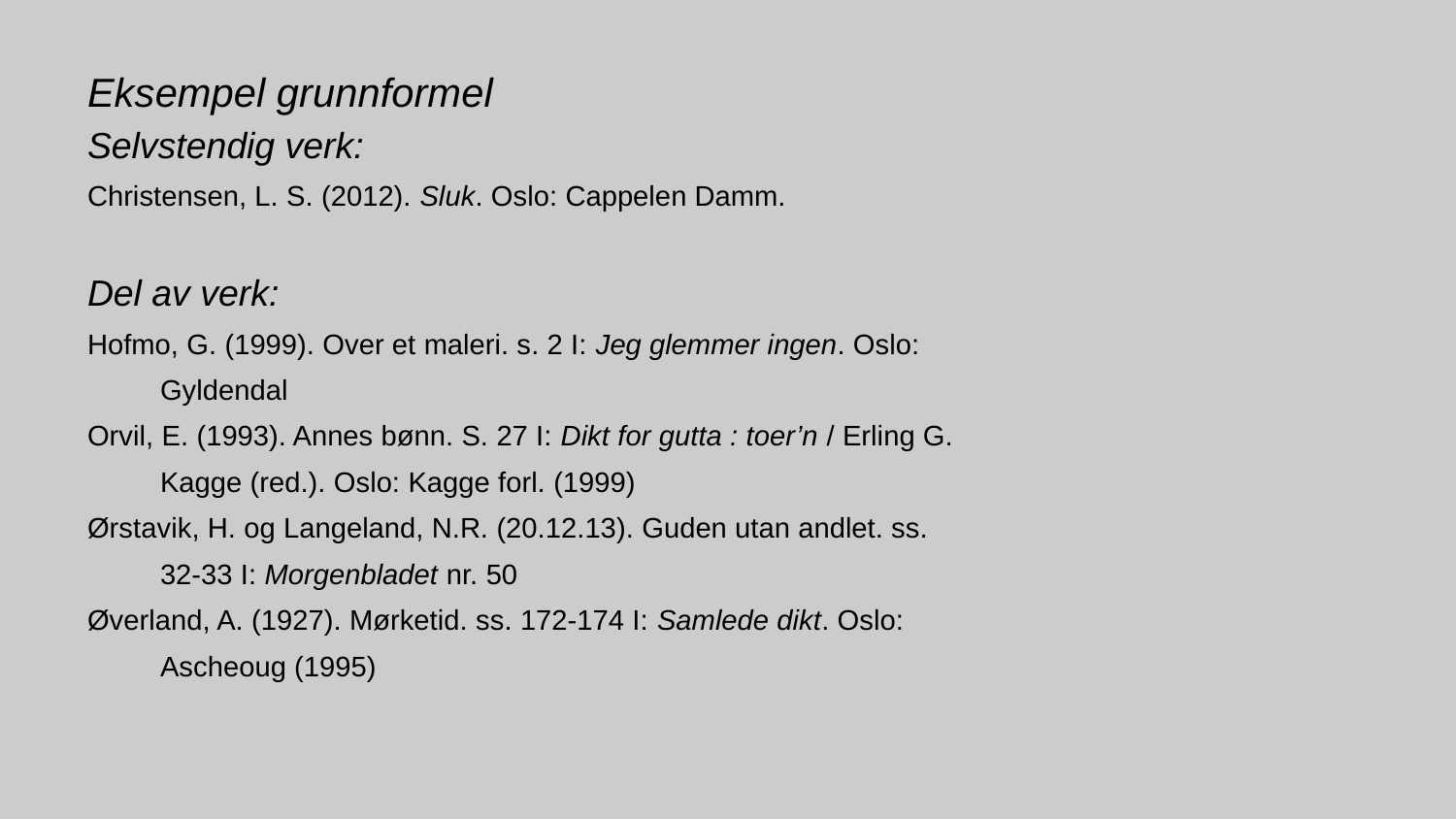

Eksempel grunnformel
Selvstendig verk:
Christensen, L. S. (2012). Sluk. Oslo: Cappelen Damm.

Del av verk:
Hofmo, G. (1999). Over et maleri. s. 2 I: Jeg glemmer ingen. Oslo:
Gyldendal
Orvil, E. (1993). Annes bønn. S. 27 I: Dikt for gutta : toer’n / Erling G.
Kagge (red.). Oslo: Kagge forl. (1999)
Ørstavik, H. og Langeland, N.R. (20.12.13). Guden utan andlet. ss.
32-33 I: Morgenbladet nr. 50
Øverland, A. (1927). Mørketid. ss. 172-174 I: Samlede dikt. Oslo:
Ascheoug (1995)